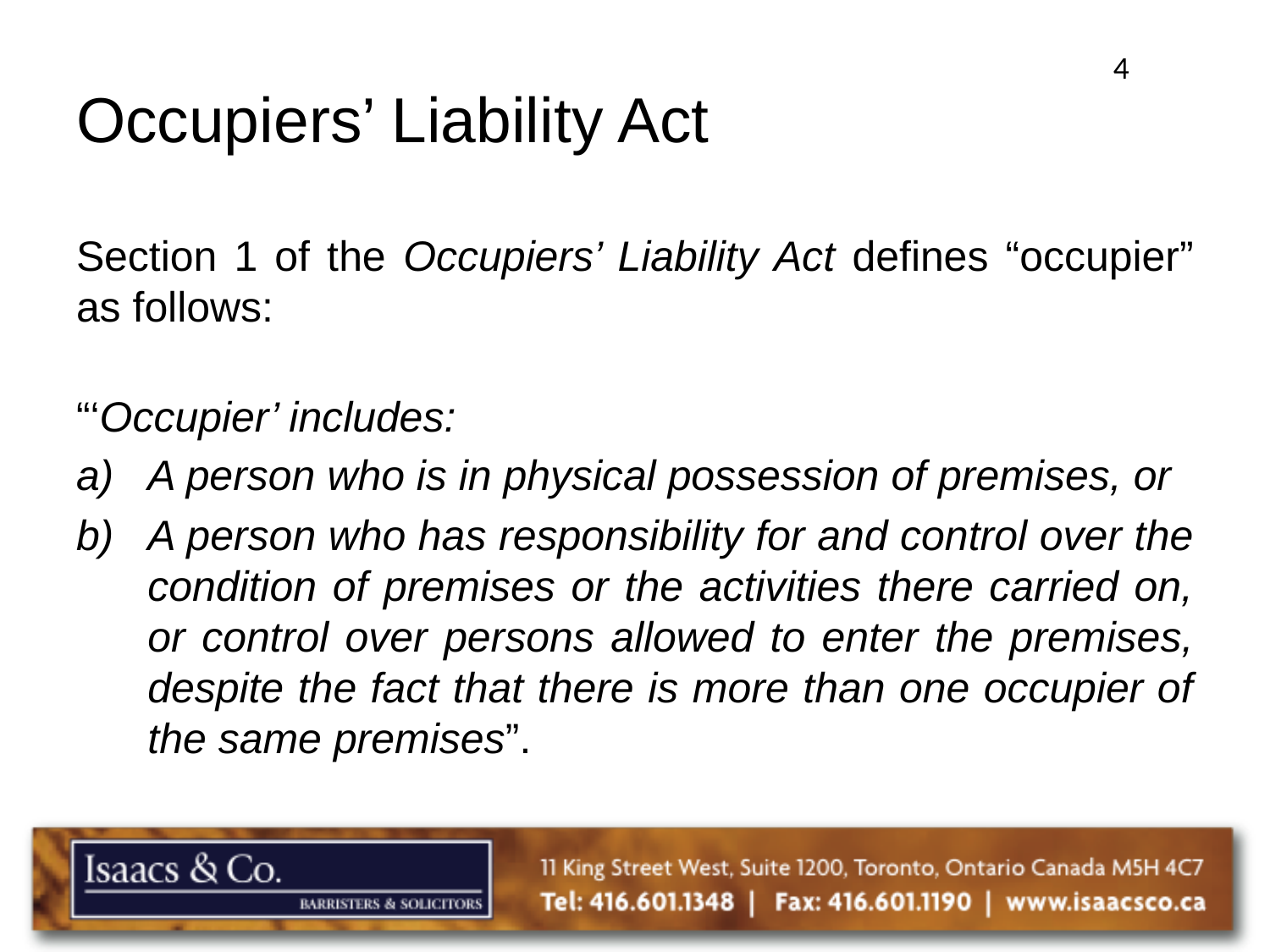

4
# Occupiers’ Liability Act
Section 1 of the Occupiers’ Liability Act defines “occupier” as follows:
“‘Occupier’ includes:
A person who is in physical possession of premises, or
A person who has responsibility for and control over the condition of premises or the activities there carried on, or control over persons allowed to enter the premises, despite the fact that there is more than one occupier of the same premises”.